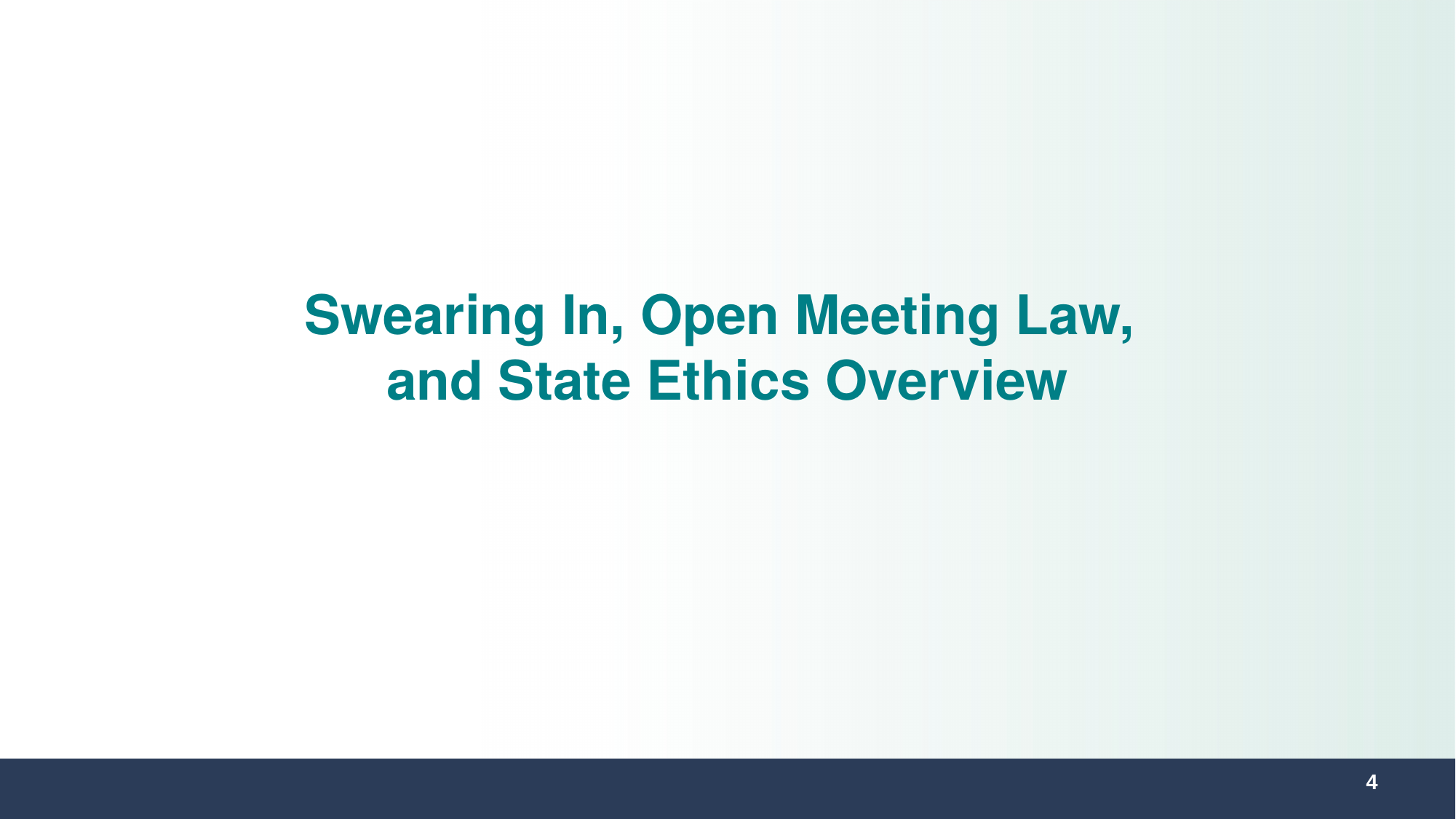

# Swearing In, Open Meeting Law, and State Ethics Overview